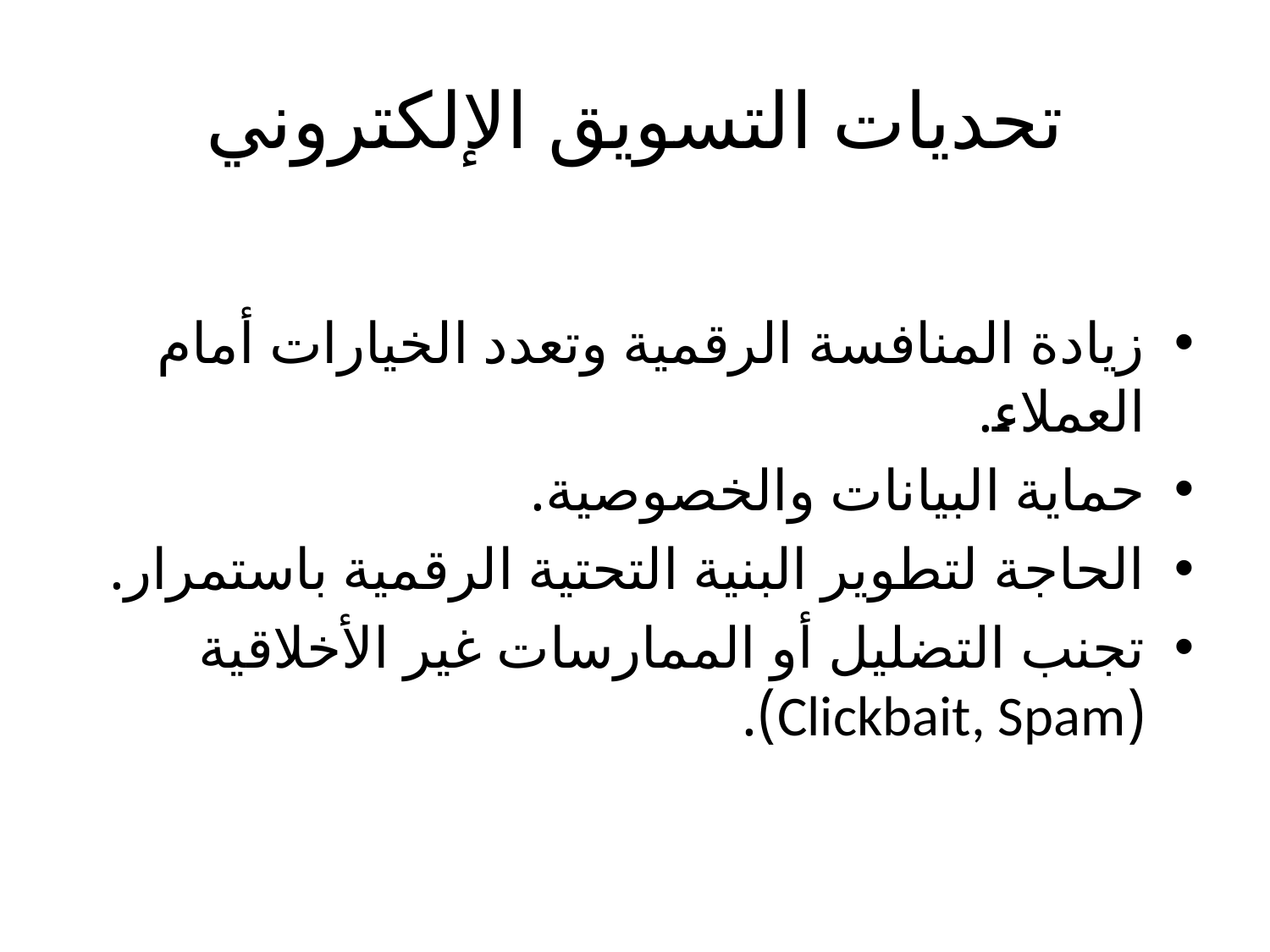

# تحديات التسويق الإلكتروني

زيادة المنافسة الرقمية وتعدد الخيارات أمام العملاء.
حماية البيانات والخصوصية.
الحاجة لتطوير البنية التحتية الرقمية باستمرار.
تجنب التضليل أو الممارسات غير الأخلاقية (Clickbait, Spam).